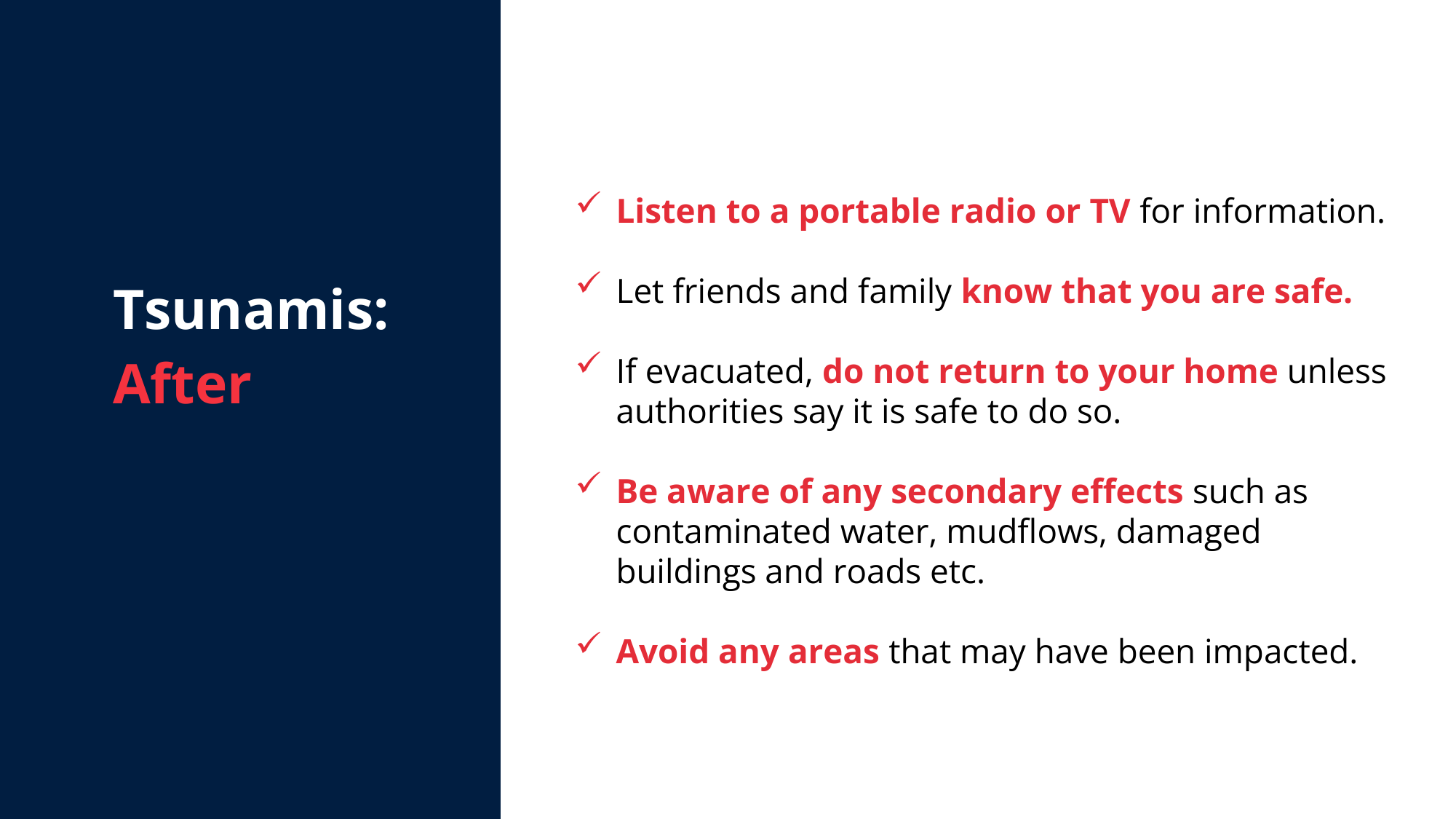

Tsunamis:
After
Listen to a portable radio or TV for information.

Let friends and family know that you are safe.

If evacuated, do not return to your home unless authorities say it is safe to do so.

Be aware of any secondary effects such as contaminated water, mudflows, damaged buildings and roads etc.

Avoid any areas that may have been impacted.